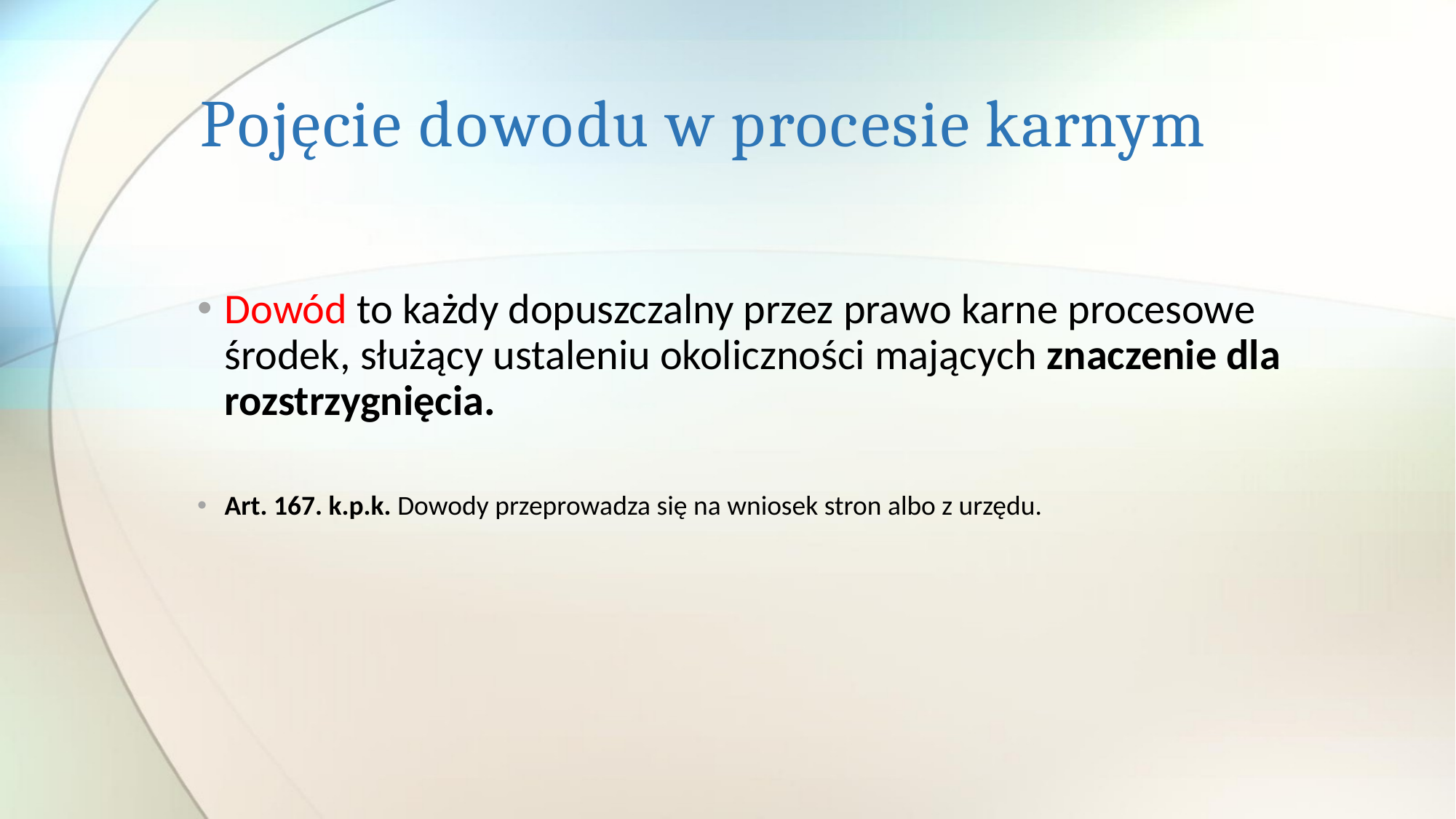

# Pojęcie dowodu w procesie karnym

Dowód to każdy dopuszczalny przez prawo karne procesowe środek, służący ustaleniu okoliczności mających znaczenie dla rozstrzygnięcia.

Art. 167. k.p.k. Dowody przeprowadza się na wniosek stron albo z urzędu.